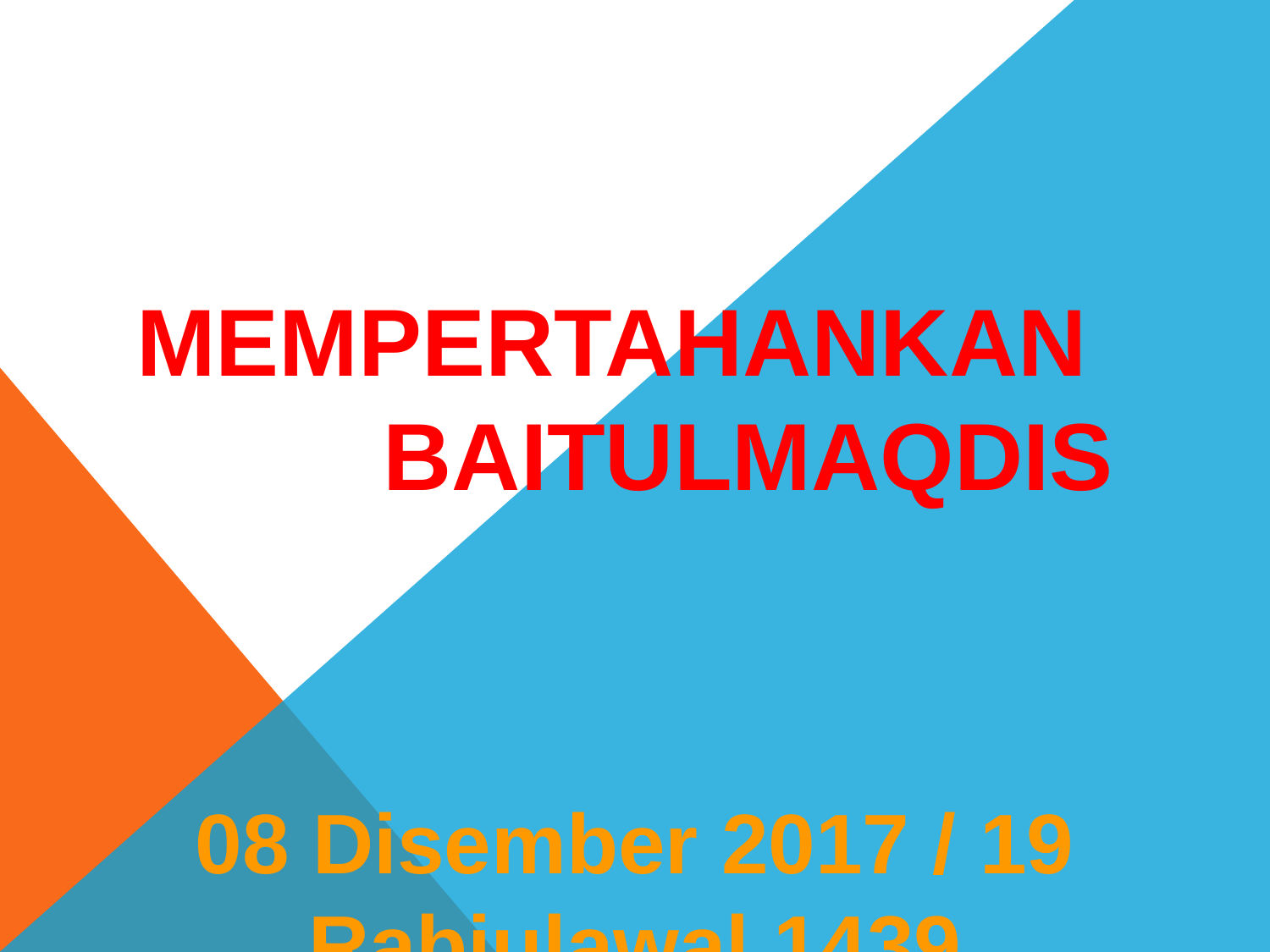

MEMPERTAHANKAN
BAITULMAQDIS
08 Disember 2017 / 19 Rabiulawal 1439